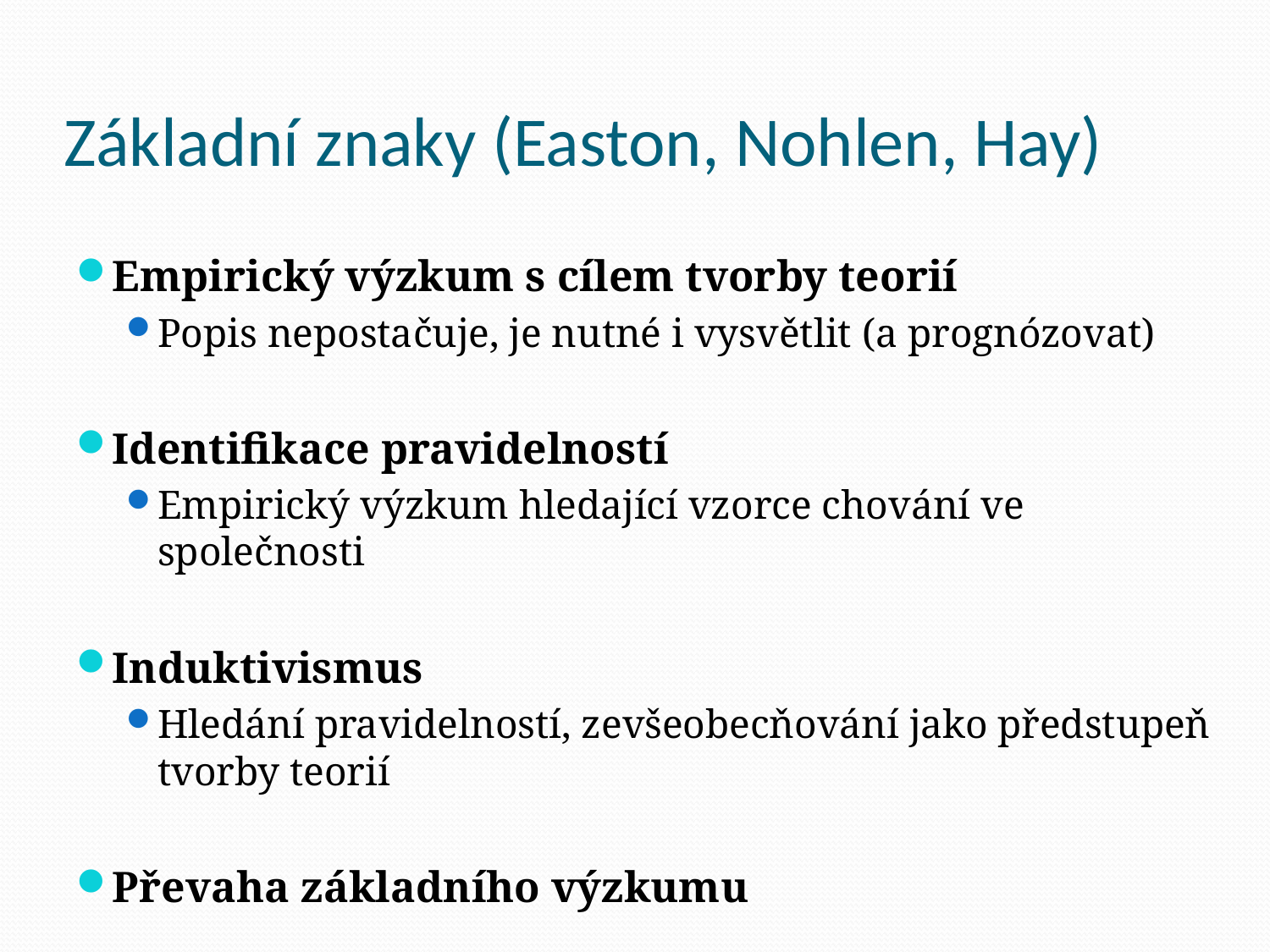

# Základní znaky (Easton, Nohlen, Hay)
Empirický výzkum s cílem tvorby teorií
Popis nepostačuje, je nutné i vysvětlit (a prognózovat)

Identifikace pravidelností
Empirický výzkum hledající vzorce chování ve společnosti

Induktivismus
Hledání pravidelností, zevšeobecňování jako předstupeň tvorby teorií

Převaha základního výzkumu